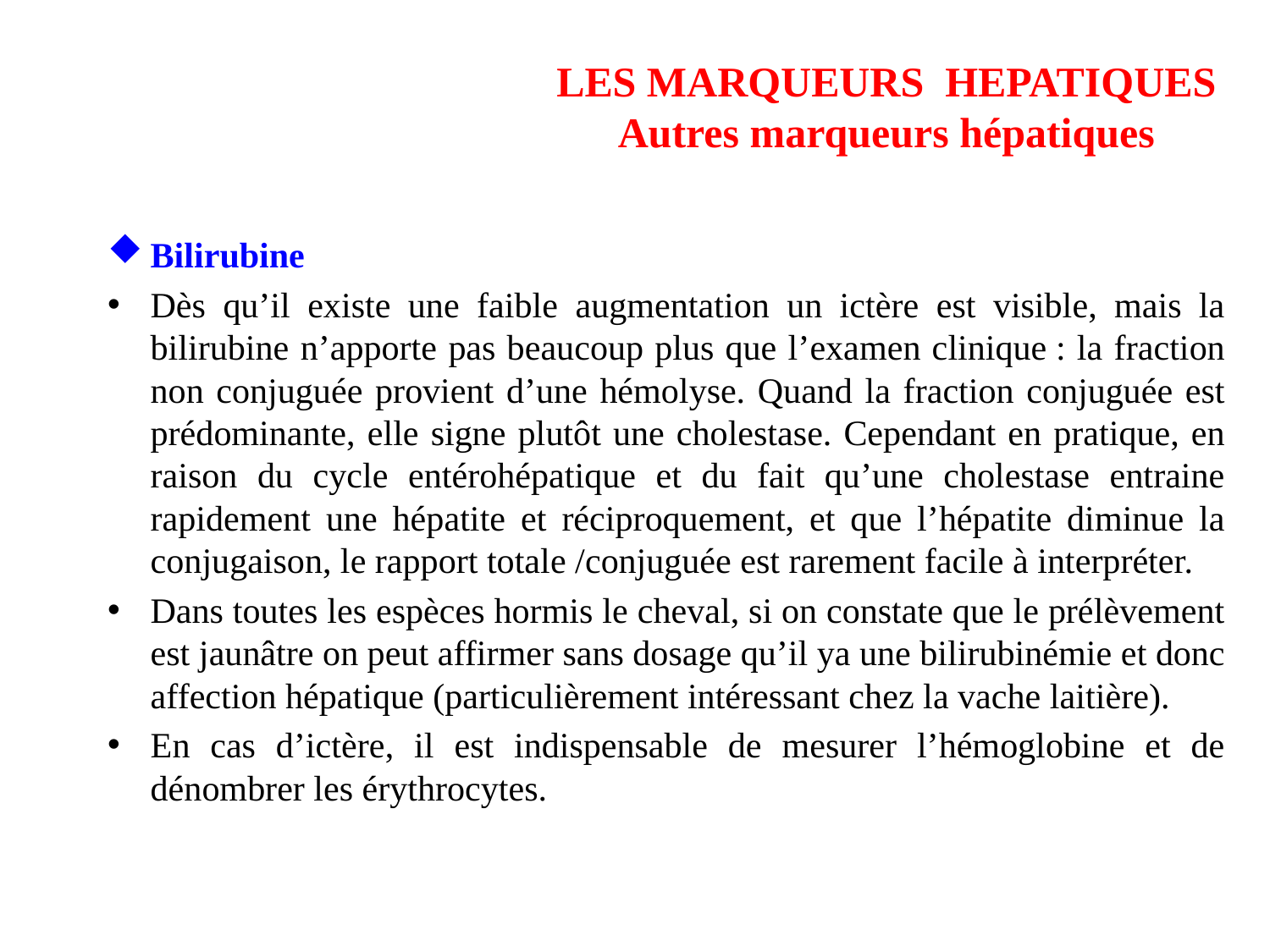

# LES MARQUEURS  HEPATIQUES Autres marqueurs hépatiques
Bilirubine
Dès qu’il existe une faible augmentation un ictère est visible, mais la bilirubine n’apporte pas beaucoup plus que l’examen clinique : la fraction non conjuguée provient d’une hémolyse. Quand la fraction conjuguée est prédominante, elle signe plutôt une cholestase. Cependant en pratique, en raison du cycle entérohépatique et du fait qu’une cholestase entraine rapidement une hépatite et réciproquement, et que l’hépatite diminue la conjugaison, le rapport totale /conjuguée est rarement facile à interpréter.
Dans toutes les espèces hormis le cheval, si on constate que le prélèvement est jaunâtre on peut affirmer sans dosage qu’il ya une bilirubinémie et donc affection hépatique (particulièrement intéressant chez la vache laitière).
En cas d’ictère, il est indispensable de mesurer l’hémoglobine et de dénombrer les érythrocytes.